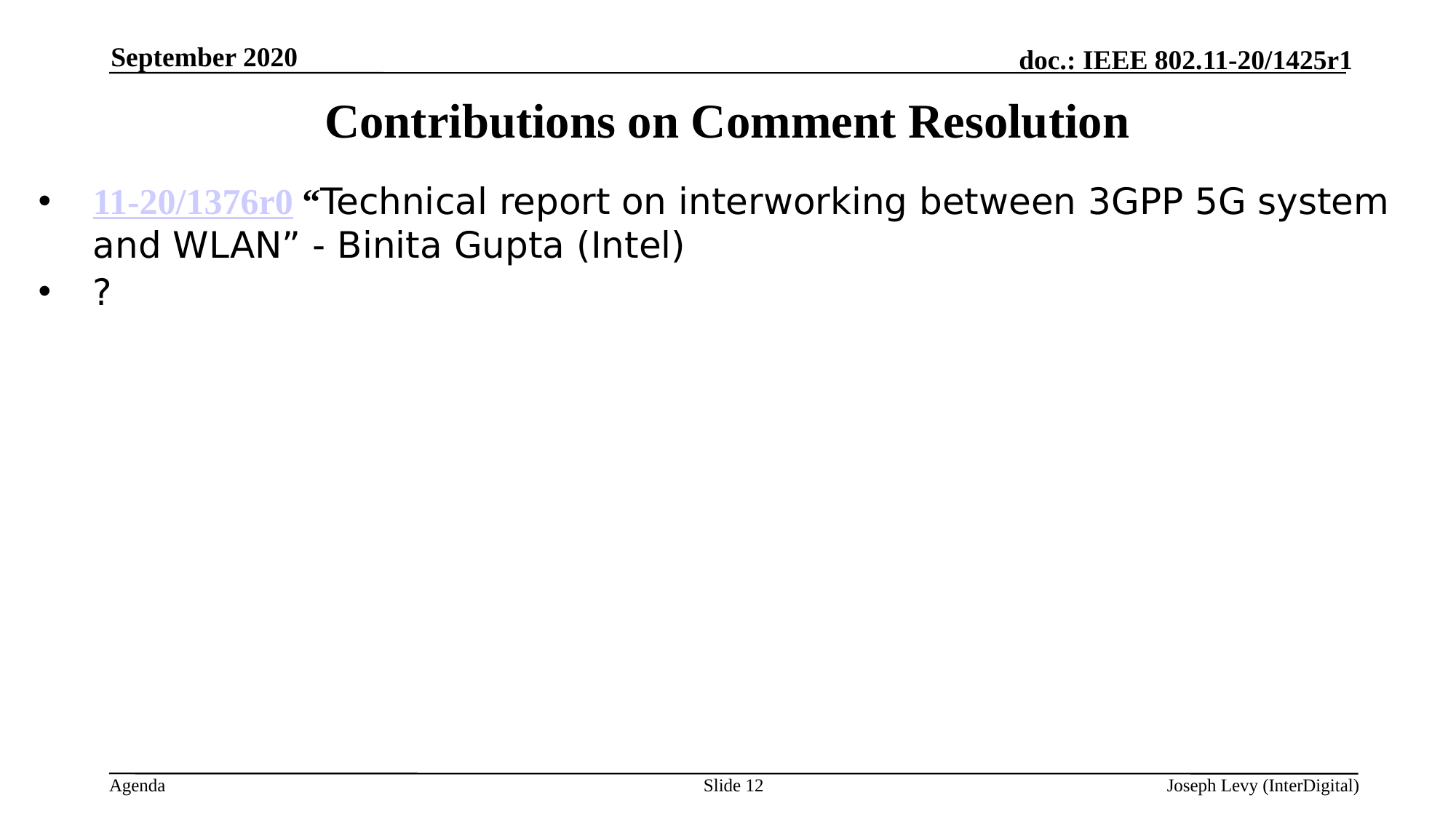

September 2020
# Contributions on Comment Resolution
11-20/1376r0 “Technical report on interworking between 3GPP 5G system and WLAN” - Binita Gupta (Intel)
?
Slide 12
Joseph Levy (InterDigital)